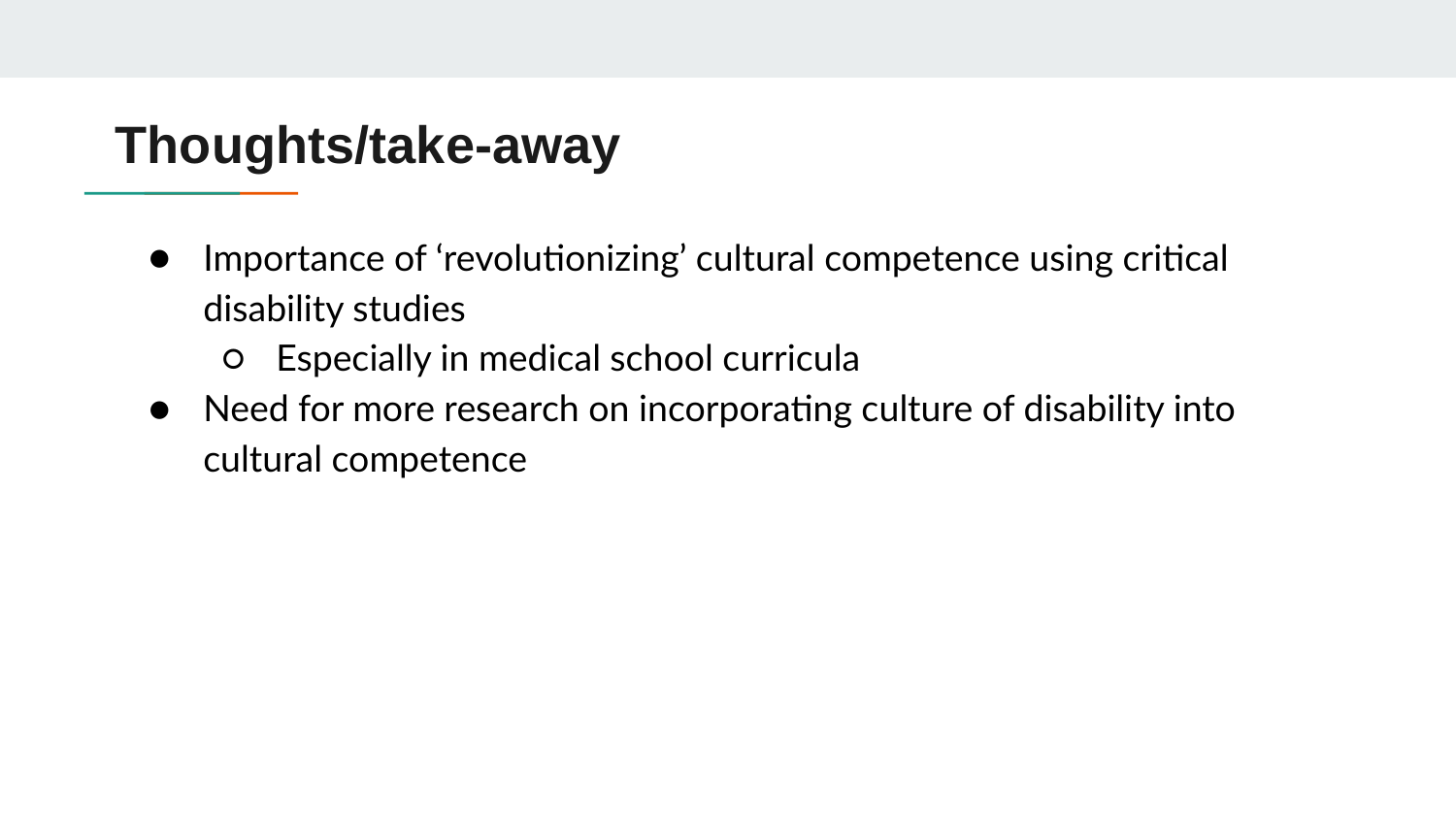

# Thoughts/take-away
Importance of ‘revolutionizing’ cultural competence using critical disability studies
Especially in medical school curricula
Need for more research on incorporating culture of disability into cultural competence